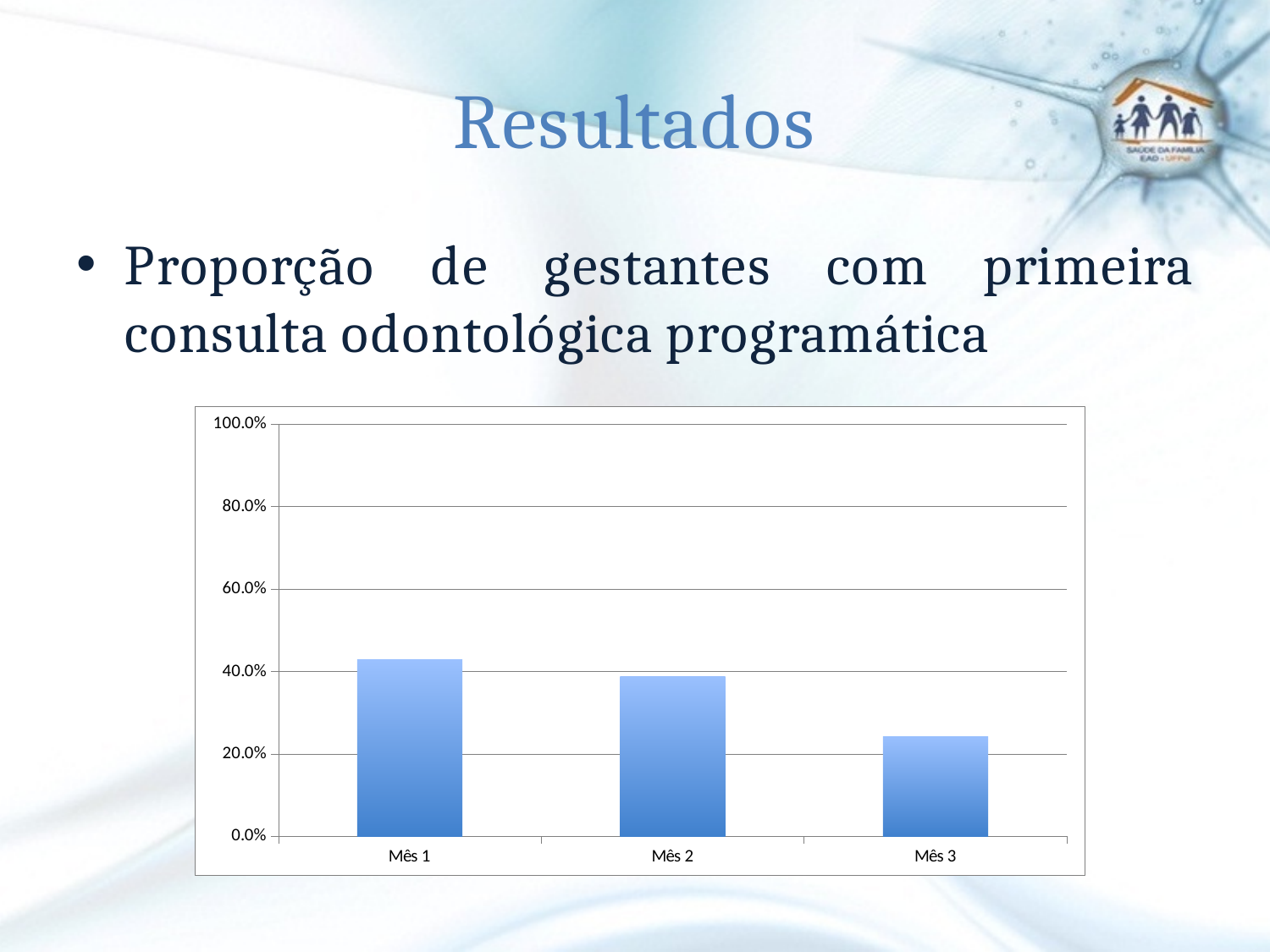

# Resultados
Proporção de gestantes com primeira consulta odontológica programática

### Chart

| Category | Proporção de gestantes com primeira consulta odontológica programática |
|---|---|
| Mês 1 | 0.42857142857142855 |
| Mês 2 | 0.3888888888888889 |
| Mês 3 | 0.24285714285714285 |